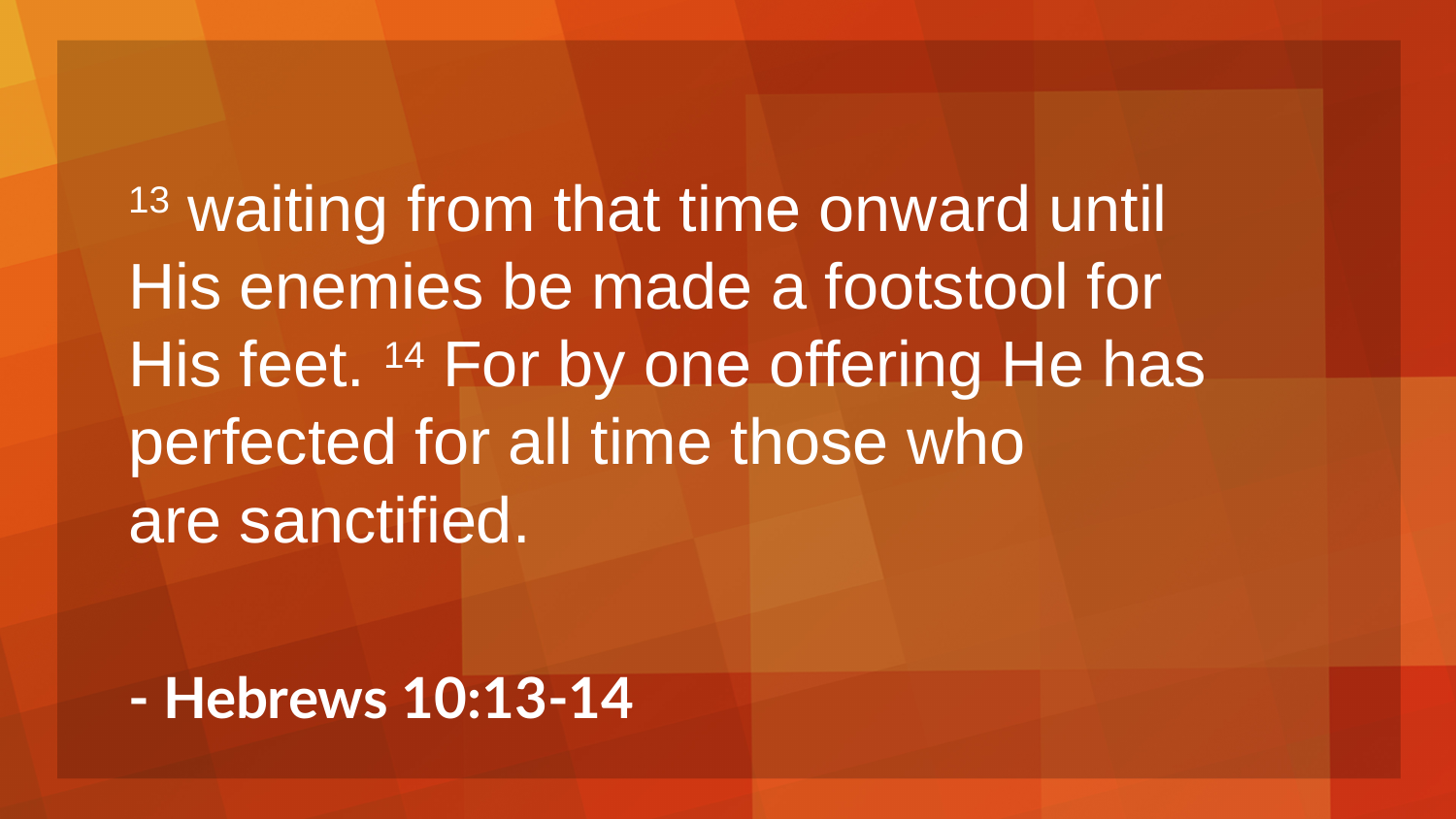

13 waiting from that time onward until His enemies be made a footstool for His feet. 14 For by one offering He has perfected for all time those who
are sanctified.
- Hebrews 10:13-14